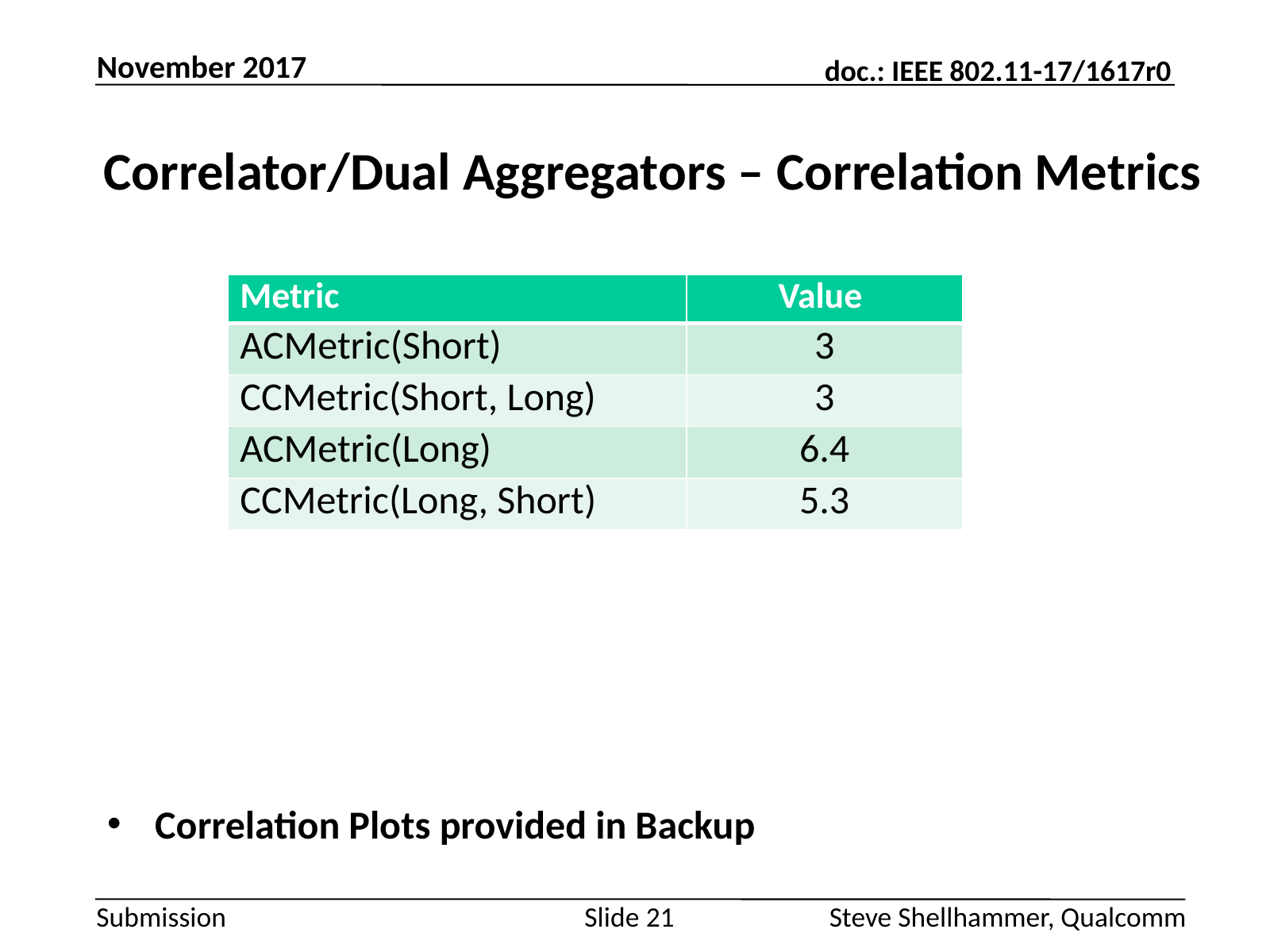

November 2017
# Correlator/Dual Aggregators – Correlation Metrics
| Metric | Value |
| --- | --- |
| ACMetric(Short) | 3 |
| CCMetric(Short, Long) | 3 |
| ACMetric(Long) | 6.4 |
| CCMetric(Long, Short) | 5.3 |
Correlation Plots provided in Backup
Slide 21
Steve Shellhammer, Qualcomm